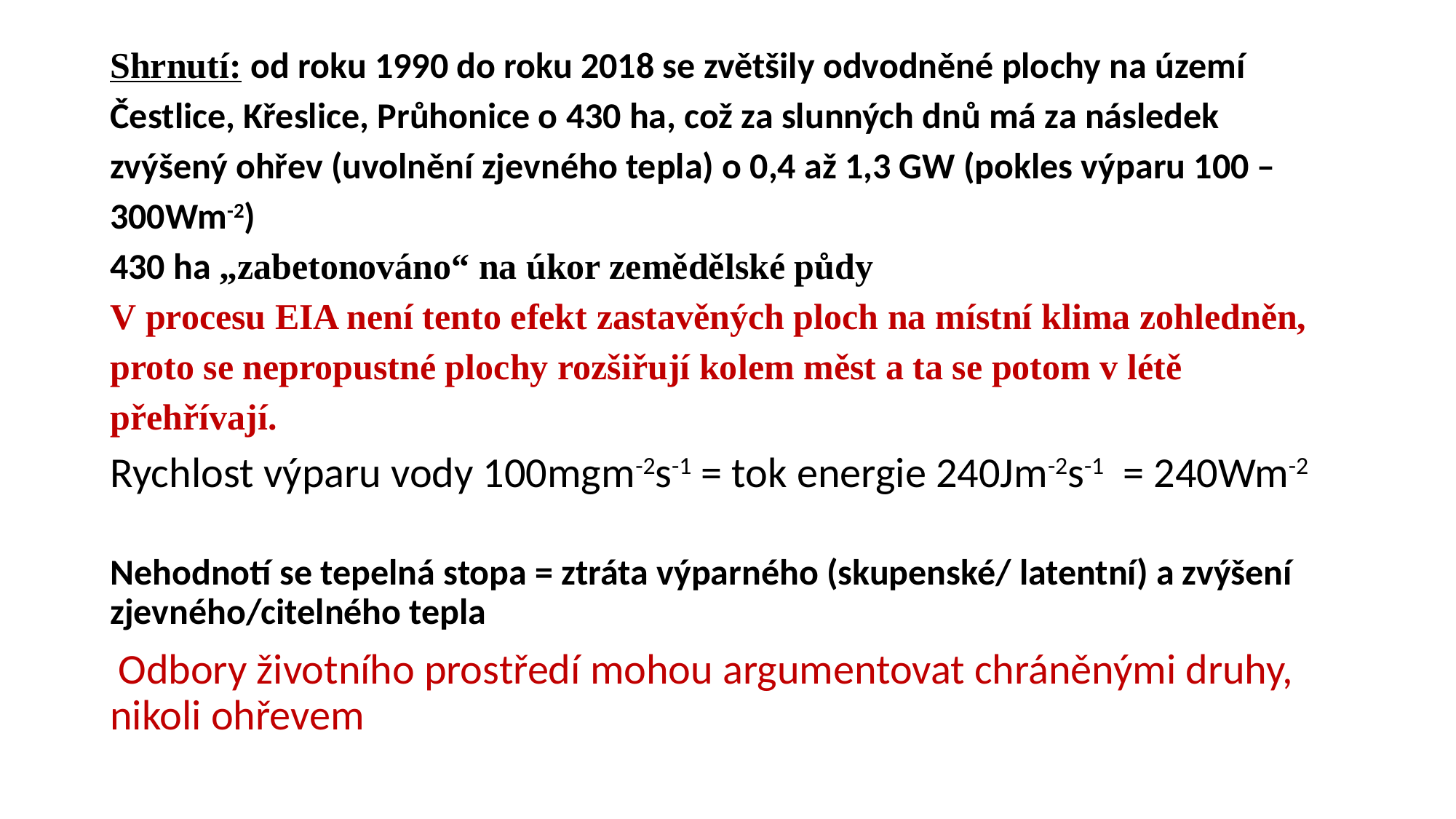

# Shrnutí: od roku 1990 do roku 2018 se zvětšily odvodněné plochy na území Čestlice, Křeslice, Průhonice o 430 ha, což za slunných dnů má za následek zvýšený ohřev (uvolnění zjevného tepla) o 0,4 až 1,3 GW (pokles výparu 100 – 300Wm-2) 430 ha „zabetonováno“ na úkor zemědělské půdy V procesu EIA není tento efekt zastavěných ploch na místní klima zohledněn, proto se nepropustné plochy rozšiřují kolem měst a ta se potom v létě přehřívají. Rychlost výparu vody 100mgm-2s-1 = tok energie 240Jm-2s-1  = 240Wm-2
Nehodnotí se tepelná stopa = ztráta výparného (skupenské/ latentní) a zvýšení zjevného/citelného tepla
 Odbory životního prostředí mohou argumentovat chráněnými druhy, nikoli ohřevem